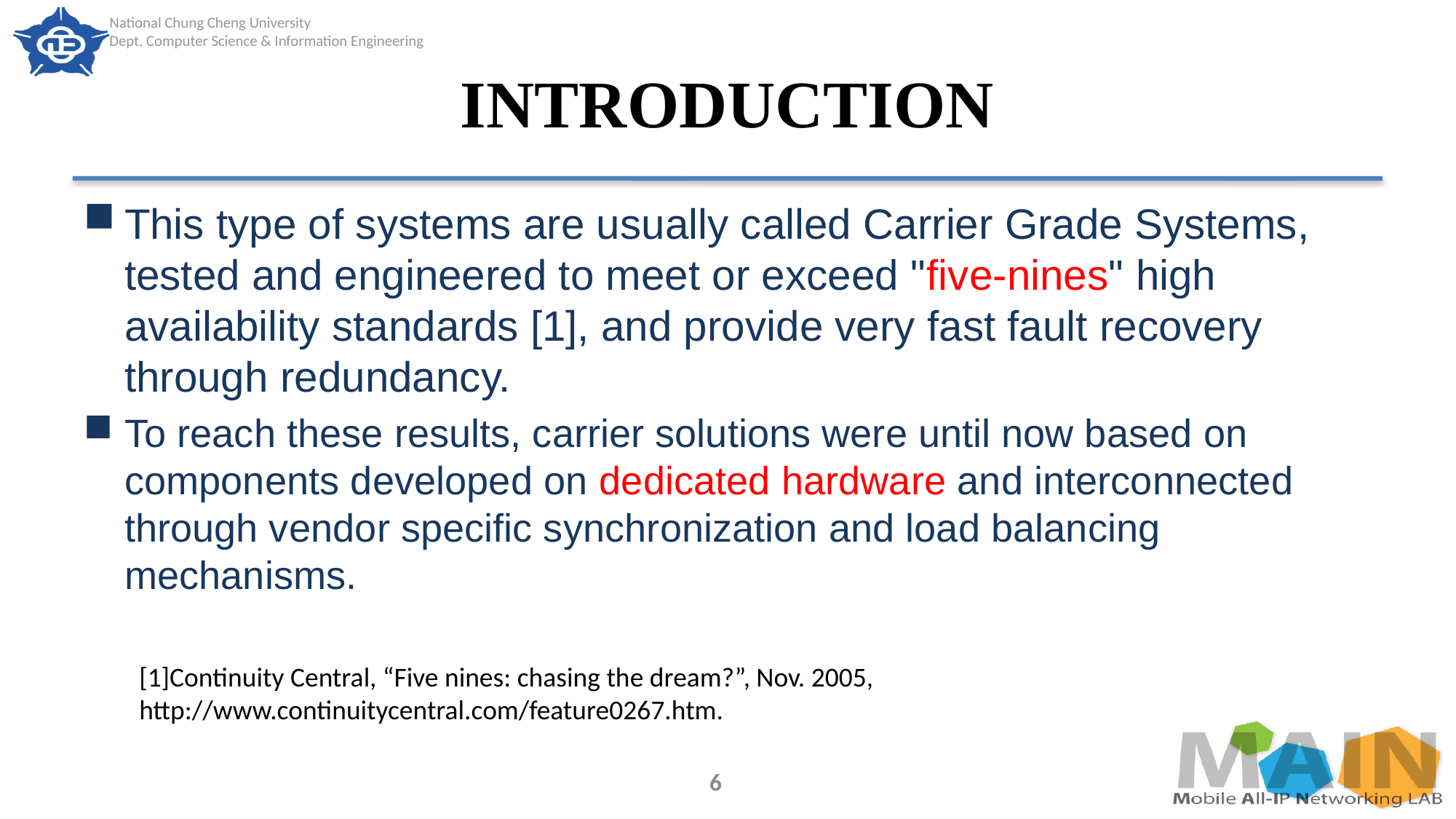

# INTRODUCTION
This type of systems are usually called Carrier Grade Systems, tested and engineered to meet or exceed "five-nines" high availability standards [1], and provide very fast fault recovery through redundancy.
To reach these results, carrier solutions were until now based on components developed on dedicated hardware and interconnected through vendor specific synchronization and load balancing mechanisms.
[1]Continuity Central, “Five nines: chasing the dream?”, Nov. 2005,
http://www.continuitycentral.com/feature0267.htm.
6